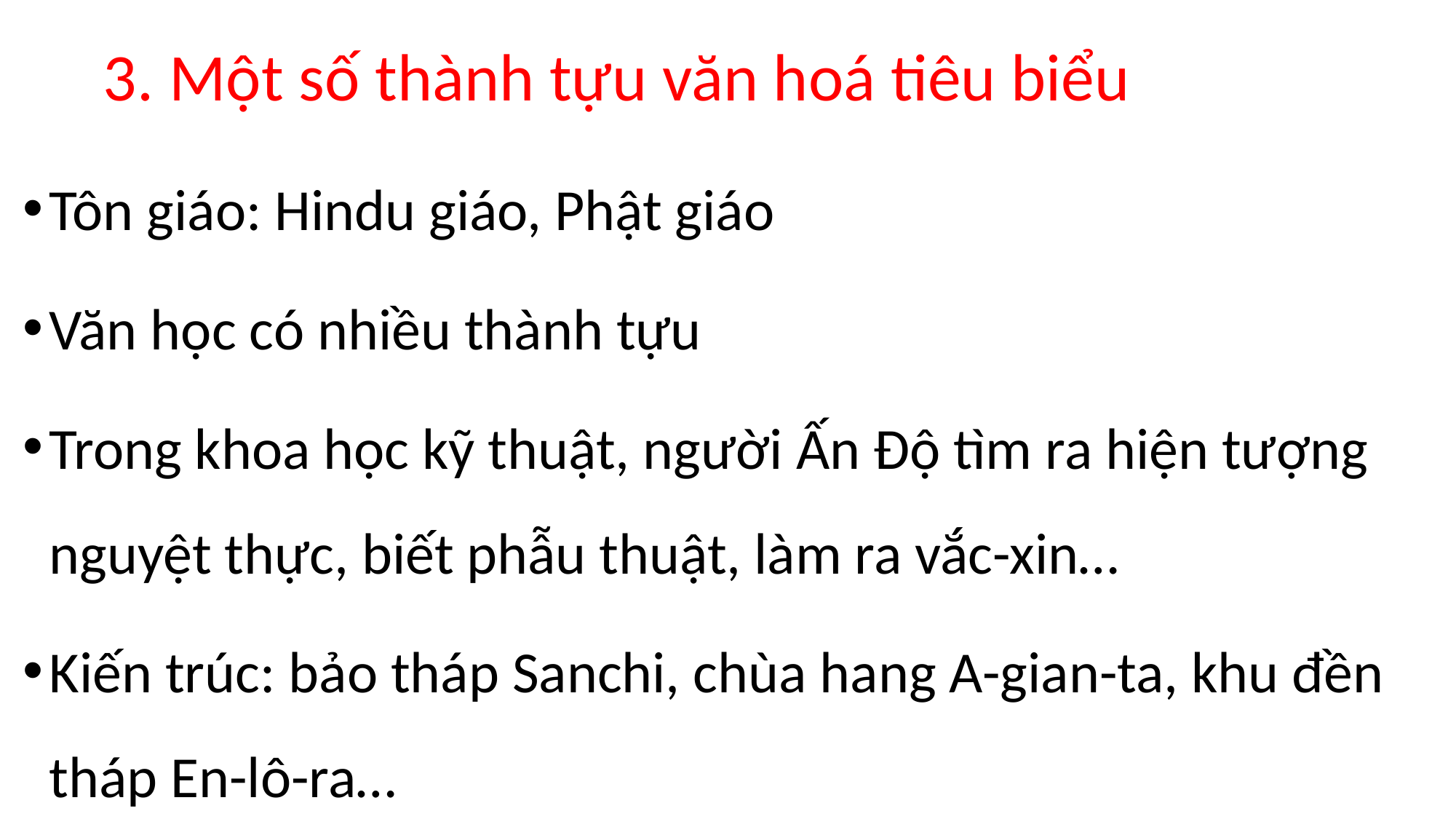

# 3. Một số thành tựu văn hoá tiêu biểu
Tôn giáo: Hindu giáo, Phật giáo
Văn học có nhiều thành tựu
Trong khoa học kỹ thuật, người Ấn Độ tìm ra hiện tượng nguyệt thực, biết phẫu thuật, làm ra vắc-xin…
Kiến trúc: bảo tháp Sanchi, chùa hang A-gian-ta, khu đền tháp En-lô-ra…